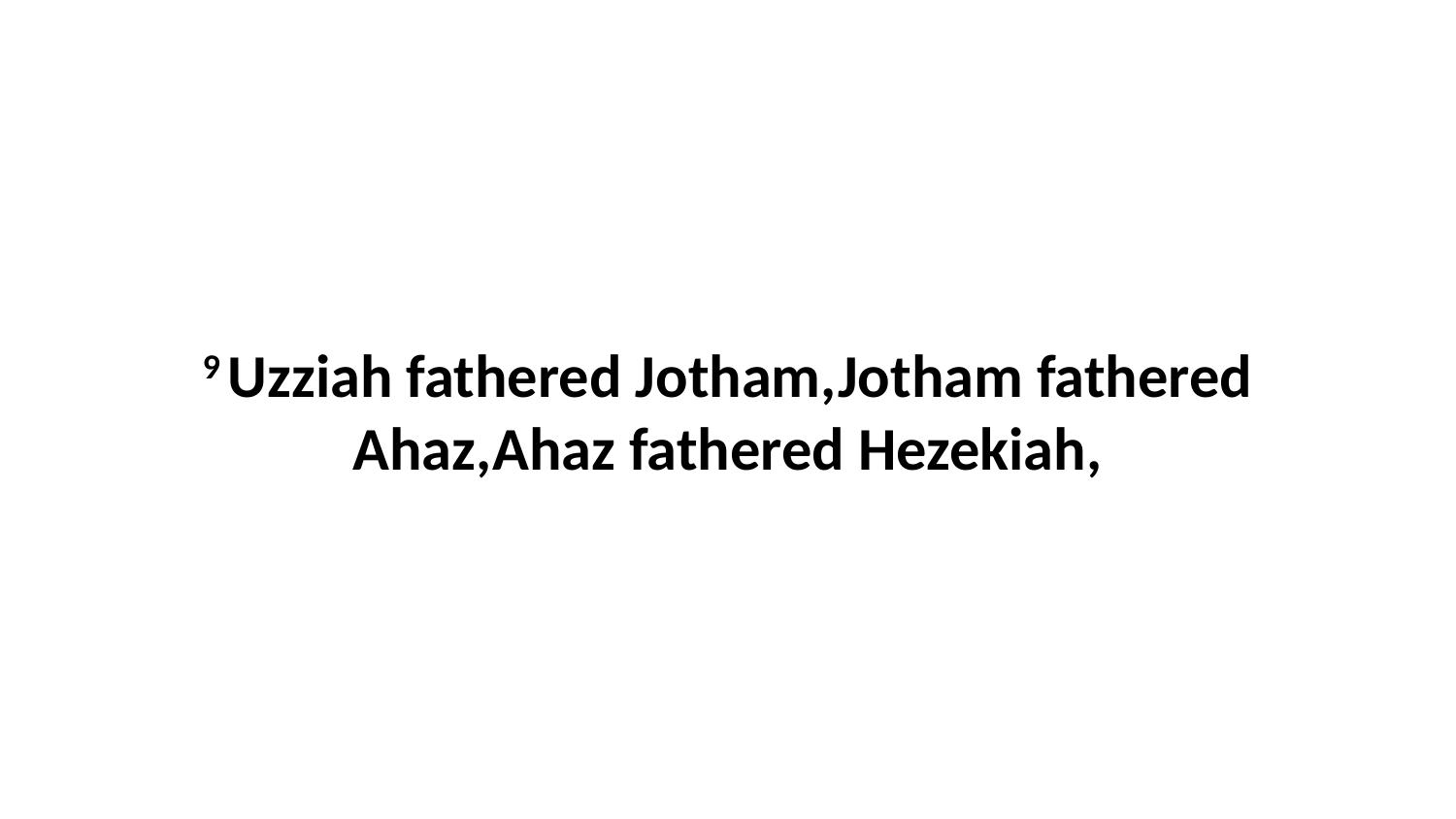

9 Uzziah fathered Jotham,Jotham fathered Ahaz,Ahaz fathered Hezekiah,